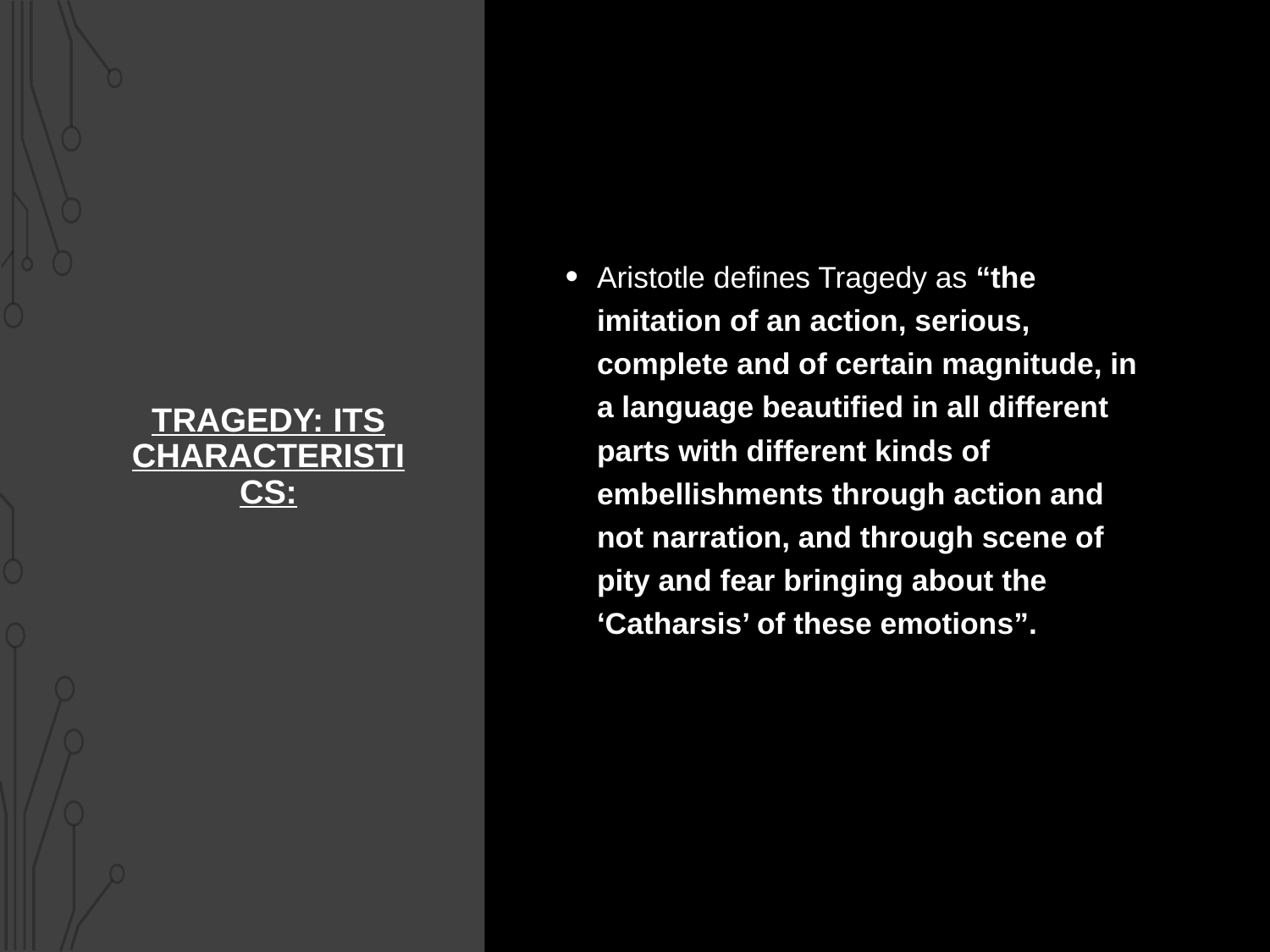

Aristotle defines Tragedy as “the imitation of an action, serious, complete and of certain magnitude, in a language beautified in all different parts with different kinds of embellishments through action and not narration, and through scene of pity and fear bringing about the ‘Catharsis’ of these emotions”.

# Tragedy: its characteristics: